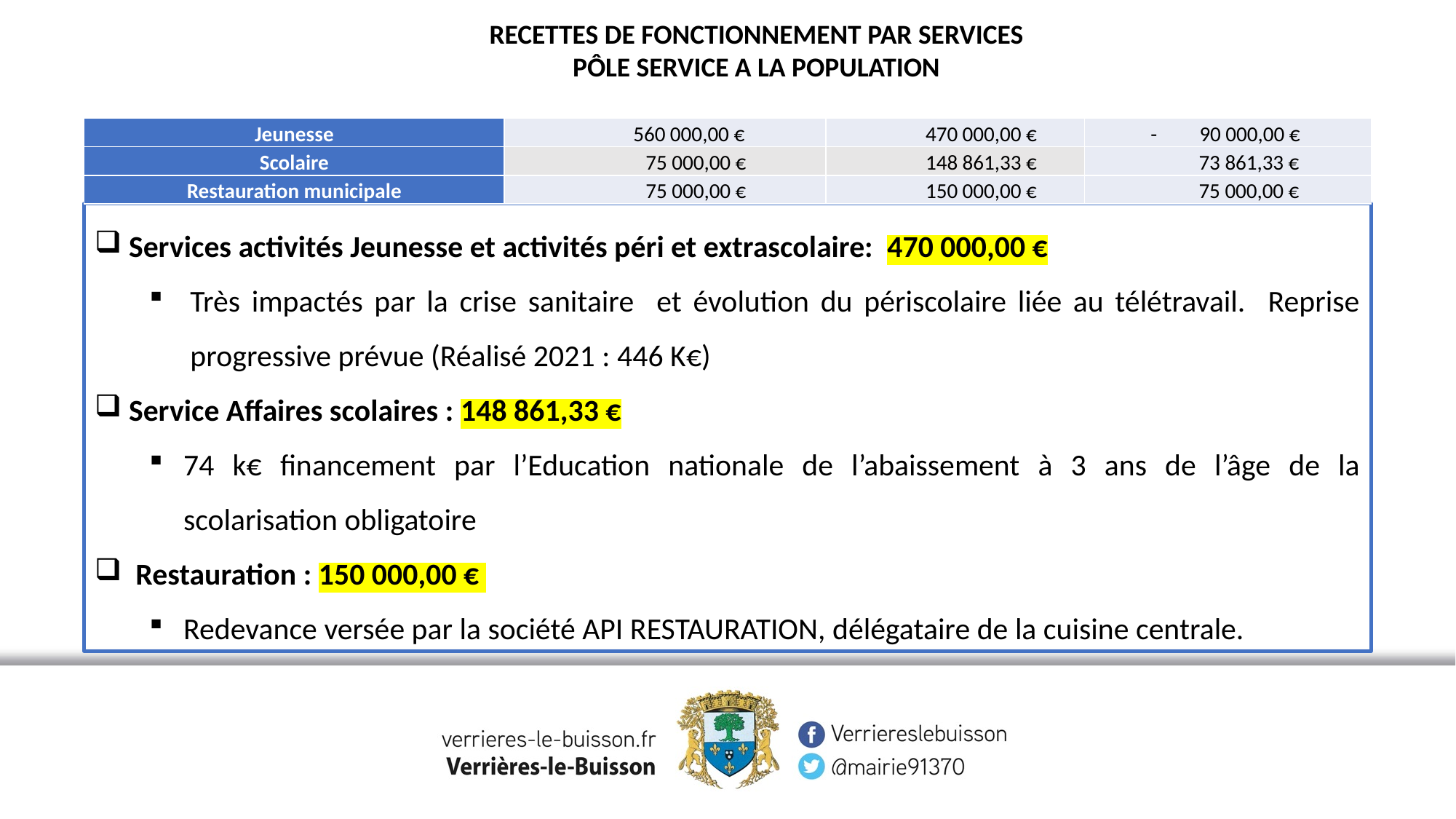

RECETTES DE FONCTIONNEMENT PAR SERVICES
PÔLE SERVICE A LA POPULATION
| Jeunesse | 560 000,00 € | 470 000,00 € | - 90 000,00 € |
| --- | --- | --- | --- |
| Scolaire | 75 000,00 € | 148 861,33 € | 73 861,33 € |
| Restauration municipale | 75 000,00 € | 150 000,00 € | 75 000,00 € |
Services activités Jeunesse et activités péri et extrascolaire:  470 000,00 €
Très impactés par la crise sanitaire  et évolution du périscolaire liée au télétravail.  Reprise progressive prévue (Réalisé 2021 : 446 K€)
Service Affaires scolaires : 148 861,33 €
74 k€ financement par l’Education nationale de l’abaissement à 3 ans de l’âge de la scolarisation obligatoire
Restauration : 150 000,00 €
Redevance versée par la société API RESTAURATION, délégataire de la cuisine centrale.